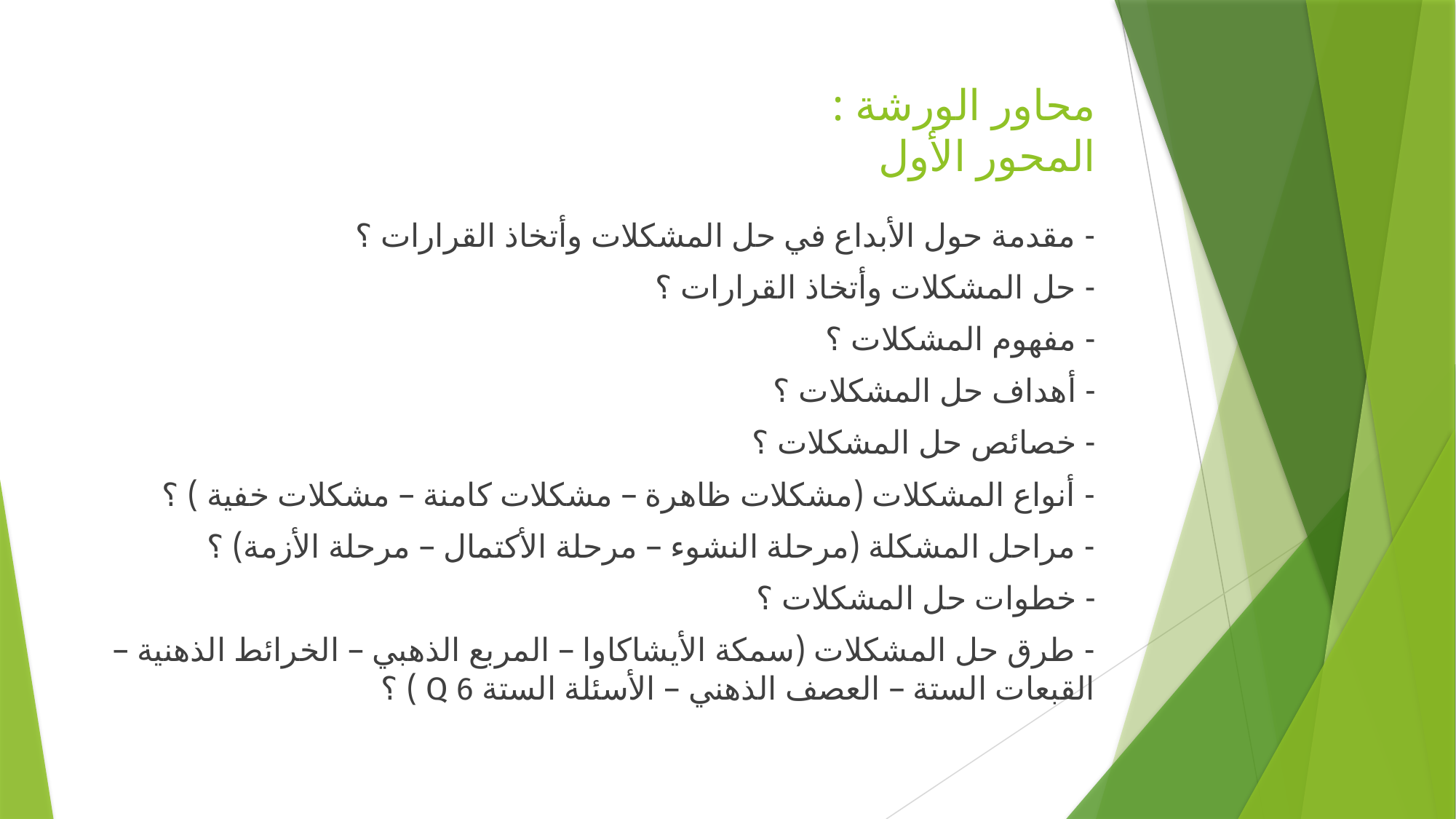

# محاور الورشة : المحور الأول
- مقدمة حول الأبداع في حل المشكلات وأتخاذ القرارات ؟
- حل المشكلات وأتخاذ القرارات ؟
- مفهوم المشكلات ؟
- أهداف حل المشكلات ؟
- خصائص حل المشكلات ؟
- أنواع المشكلات (مشكلات ظاهرة – مشكلات كامنة – مشكلات خفية ) ؟
- مراحل المشكلة (مرحلة النشوء – مرحلة الأكتمال – مرحلة الأزمة) ؟
- خطوات حل المشكلات ؟
- طرق حل المشكلات (سمكة الأيشاكاوا – المربع الذهبي – الخرائط الذهنية – القبعات الستة – العصف الذهني – الأسئلة الستة Q 6 ) ؟